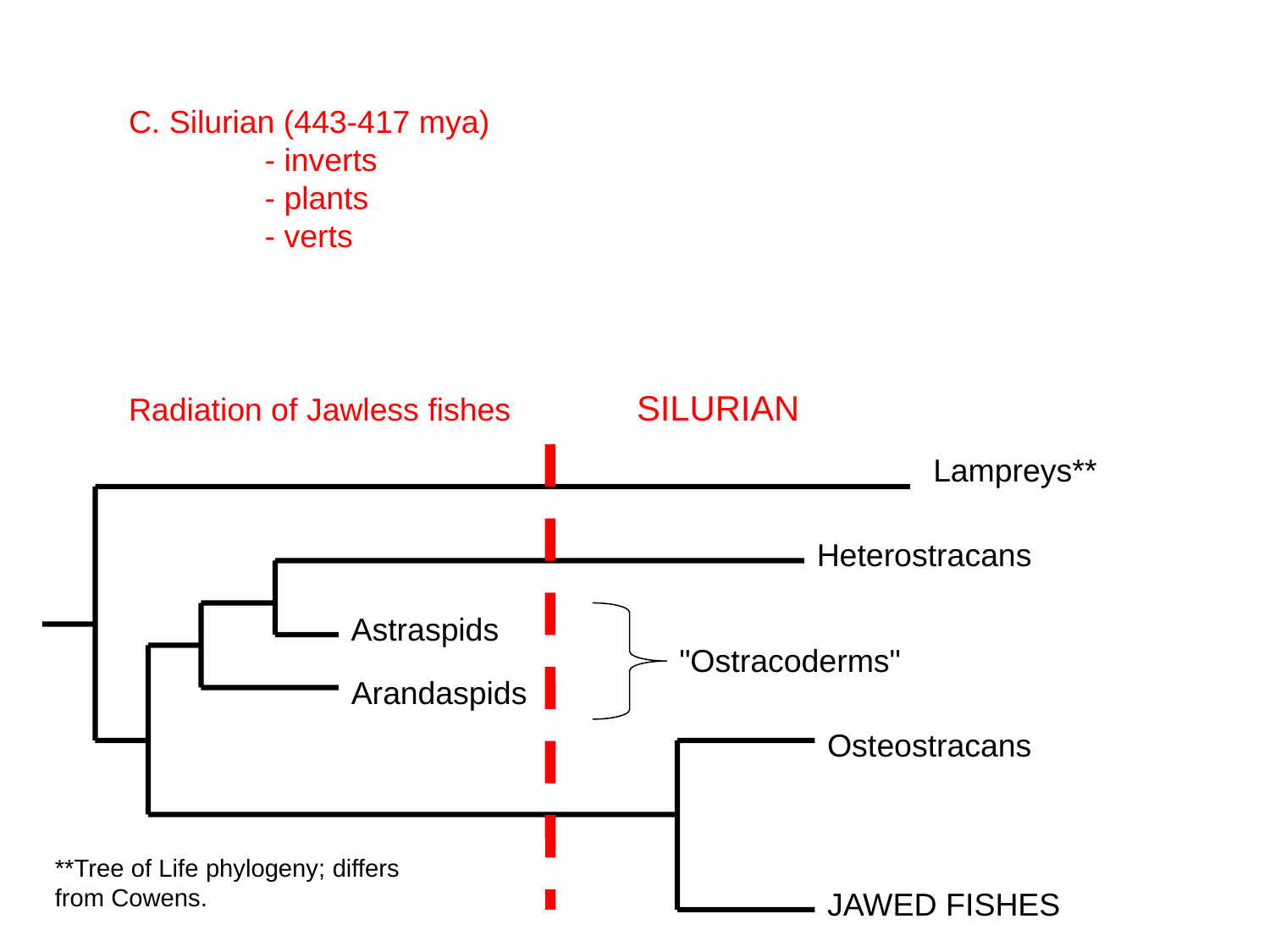

C. Silurian (443-417 mya)
	 - inverts
	 - plants
	 - verts

Radiation of Jawless fishes	SILURIAN

Lampreys**

Heterostracans

Astraspids

"Ostracoderms"

Arandaspids

Osteostracans

**Tree of Life phylogeny; differs from Cowens.
JAWED FISHES